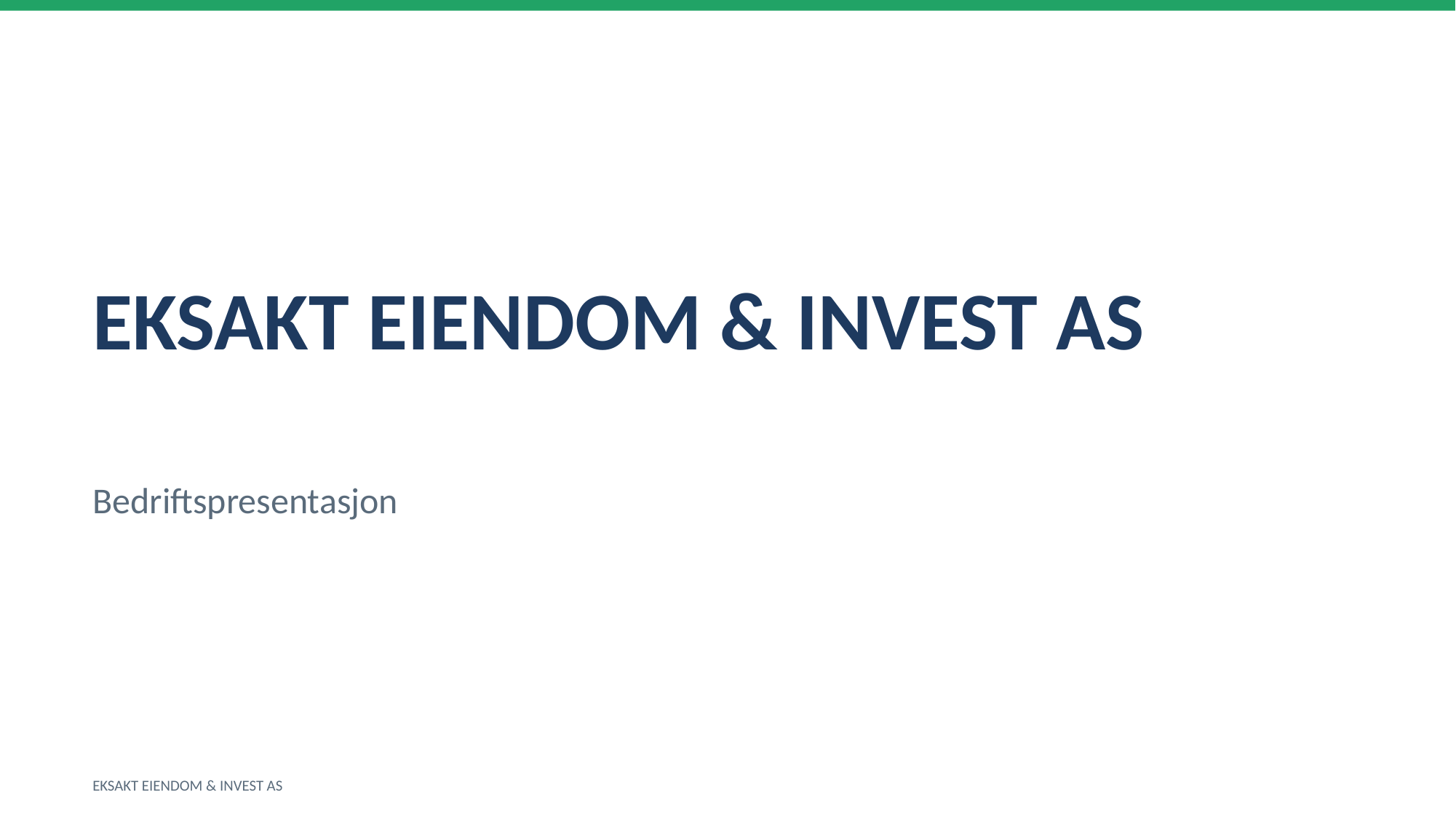

EKSAKT EIENDOM & INVEST AS
Bedriftspresentasjon
EKSAKT EIENDOM & INVEST AS